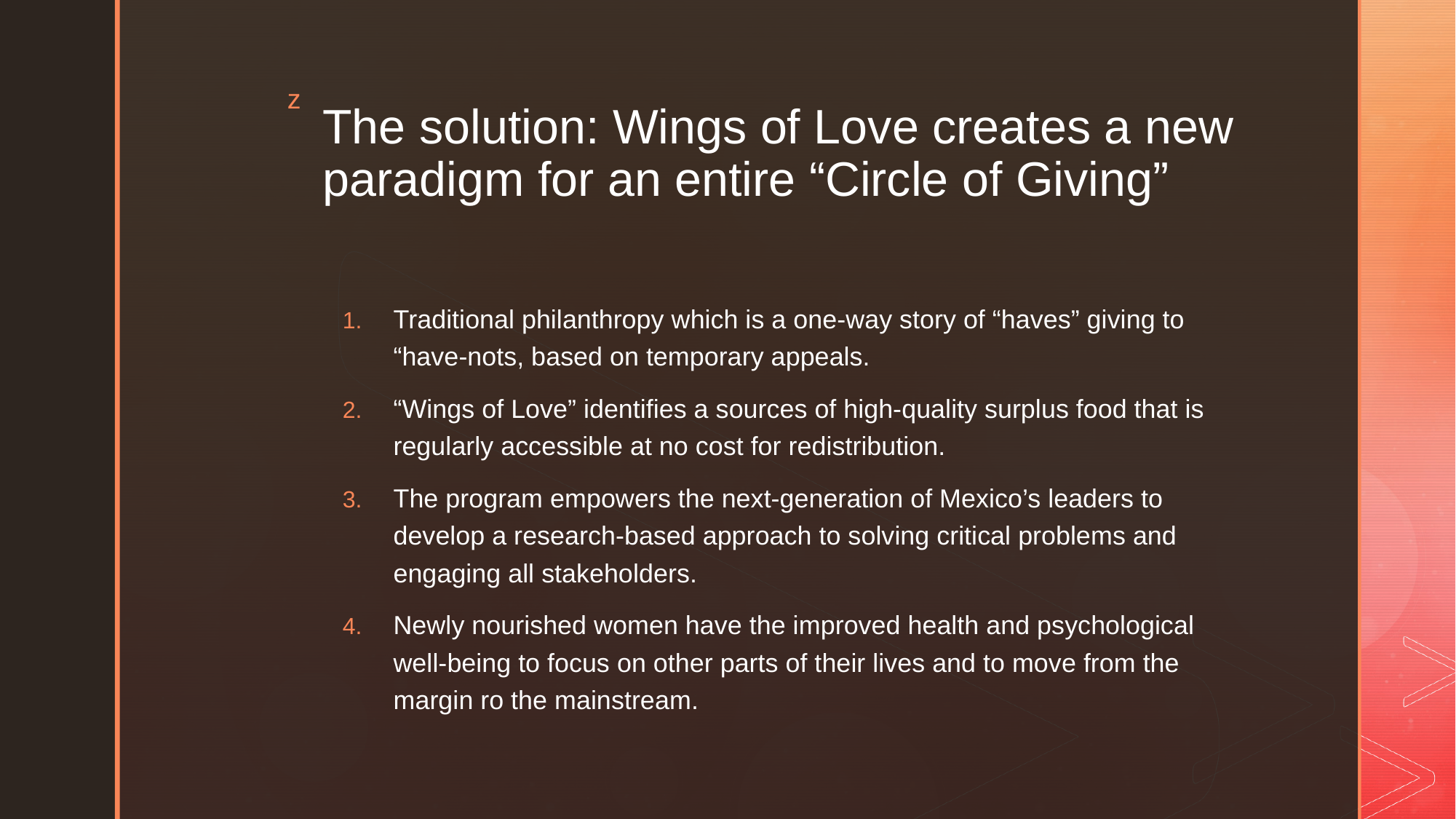

# The solution: Wings of Love creates a new paradigm for an entire “Circle of Giving”

Traditional philanthropy which is a one-way story of “haves” giving to “have-nots, based on temporary appeals.
“Wings of Love” identifies a sources of high-quality surplus food that is regularly accessible at no cost for redistribution.
The program empowers the next-generation of Mexico’s leaders to develop a research-based approach to solving critical problems and engaging all stakeholders.
Newly nourished women have the improved health and psychological well-being to focus on other parts of their lives and to move from the margin ro the mainstream.